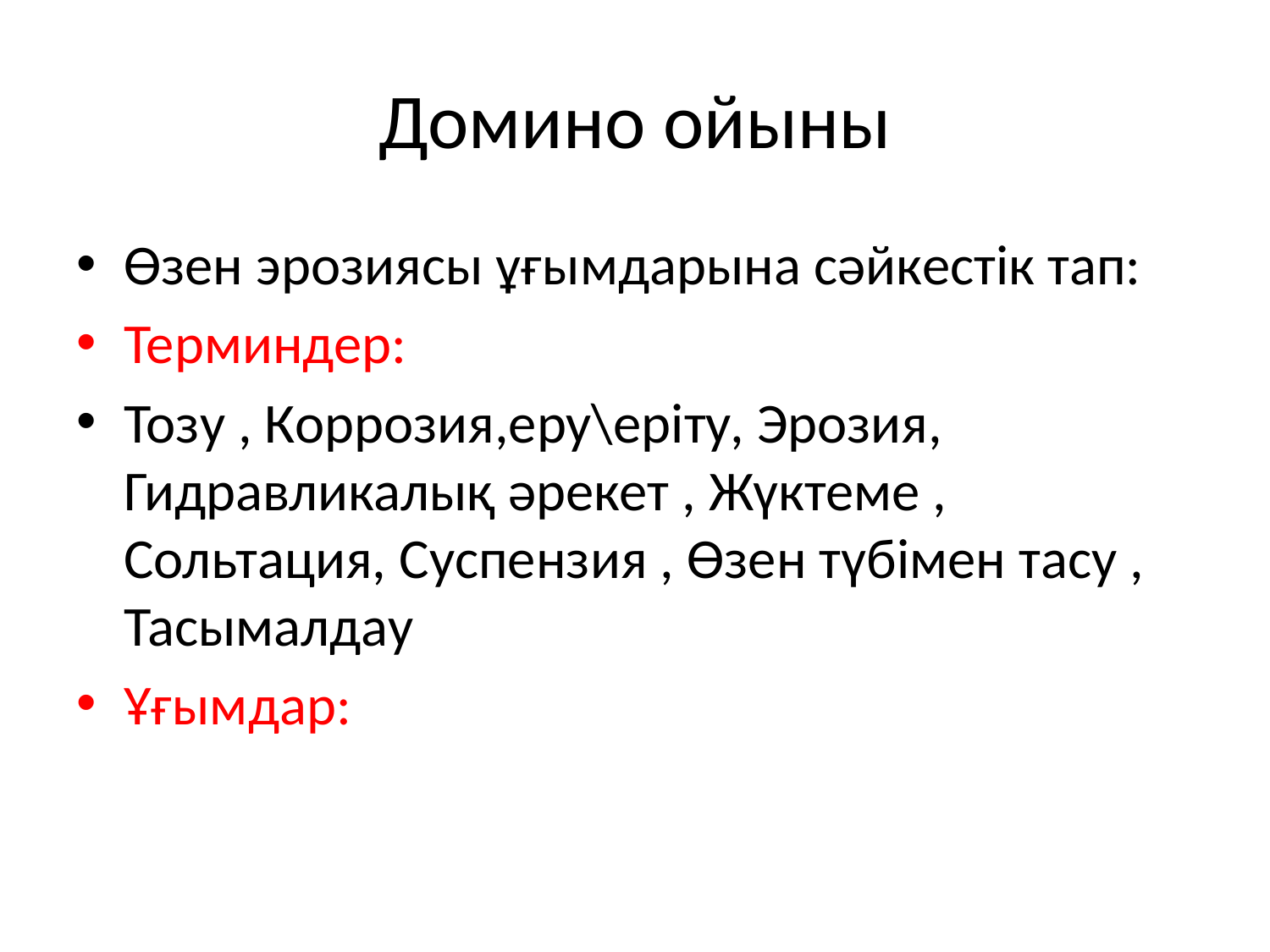

# Домино ойыны
Өзен эрозиясы ұғымдарына сәйкестік тап:
Терминдер:
Тозу , Коррозия,еру\еріту, Эрозия, Гидравликалық әрекет , Жүктеме , Сольтация, Суспензия , Өзен түбімен тасу , Тасымалдау
Ұғымдар: